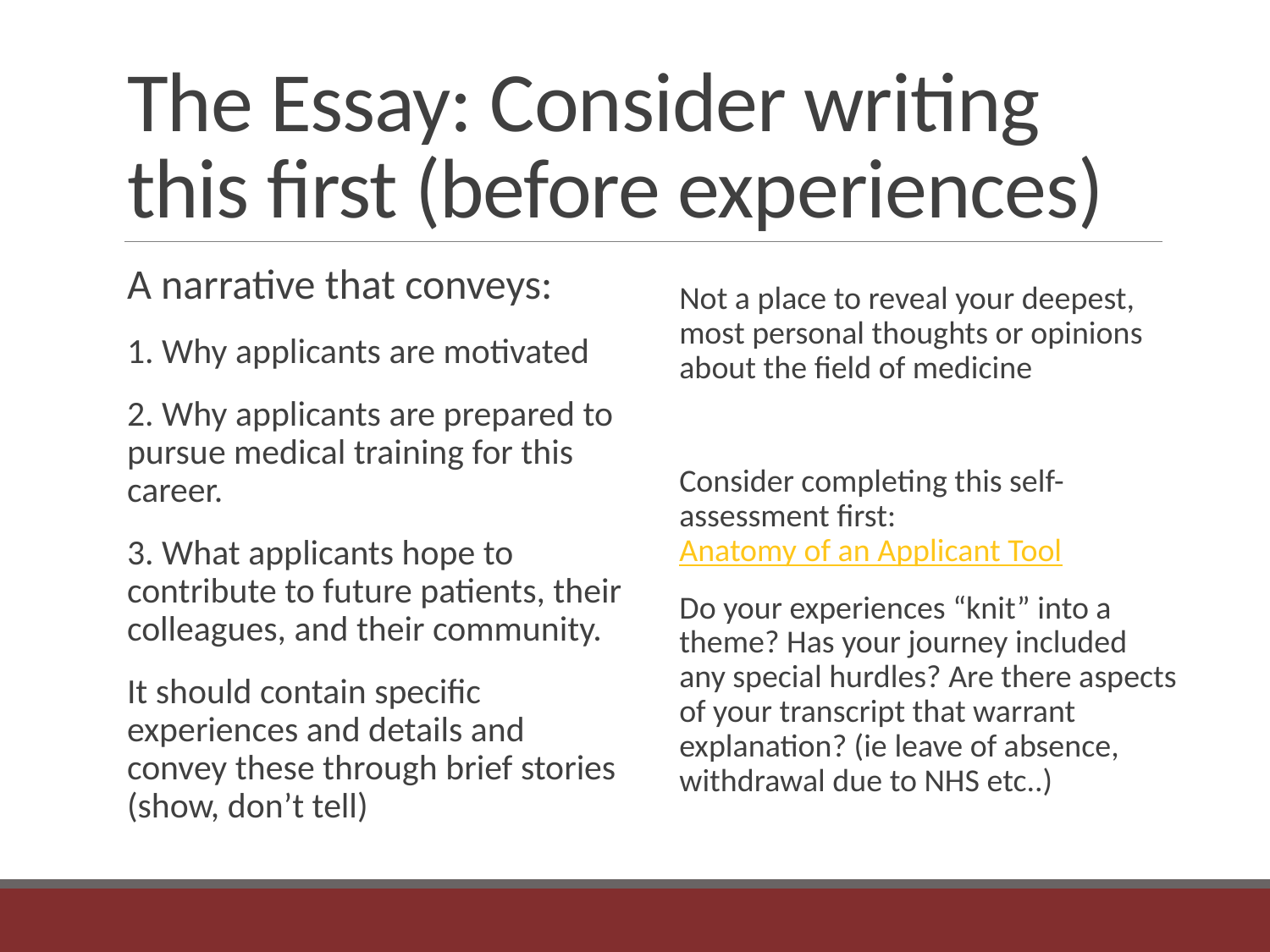

# The Essay: Consider writing this first (before experiences)
A narrative that conveys:
1. Why applicants are motivated
2. Why applicants are prepared to pursue medical training for this career.
3. What applicants hope to contribute to future patients, their colleagues, and their community.
It should contain specific experiences and details and convey these through brief stories (show, don’t tell)

Not a place to reveal your deepest, most personal thoughts or opinions about the field of medicine

Consider completing this self-assessment first: Anatomy of an Applicant Tool
Do your experiences “knit” into a theme? Has your journey included any special hurdles? Are there aspects of your transcript that warrant explanation? (ie leave of absence, withdrawal due to NHS etc..)